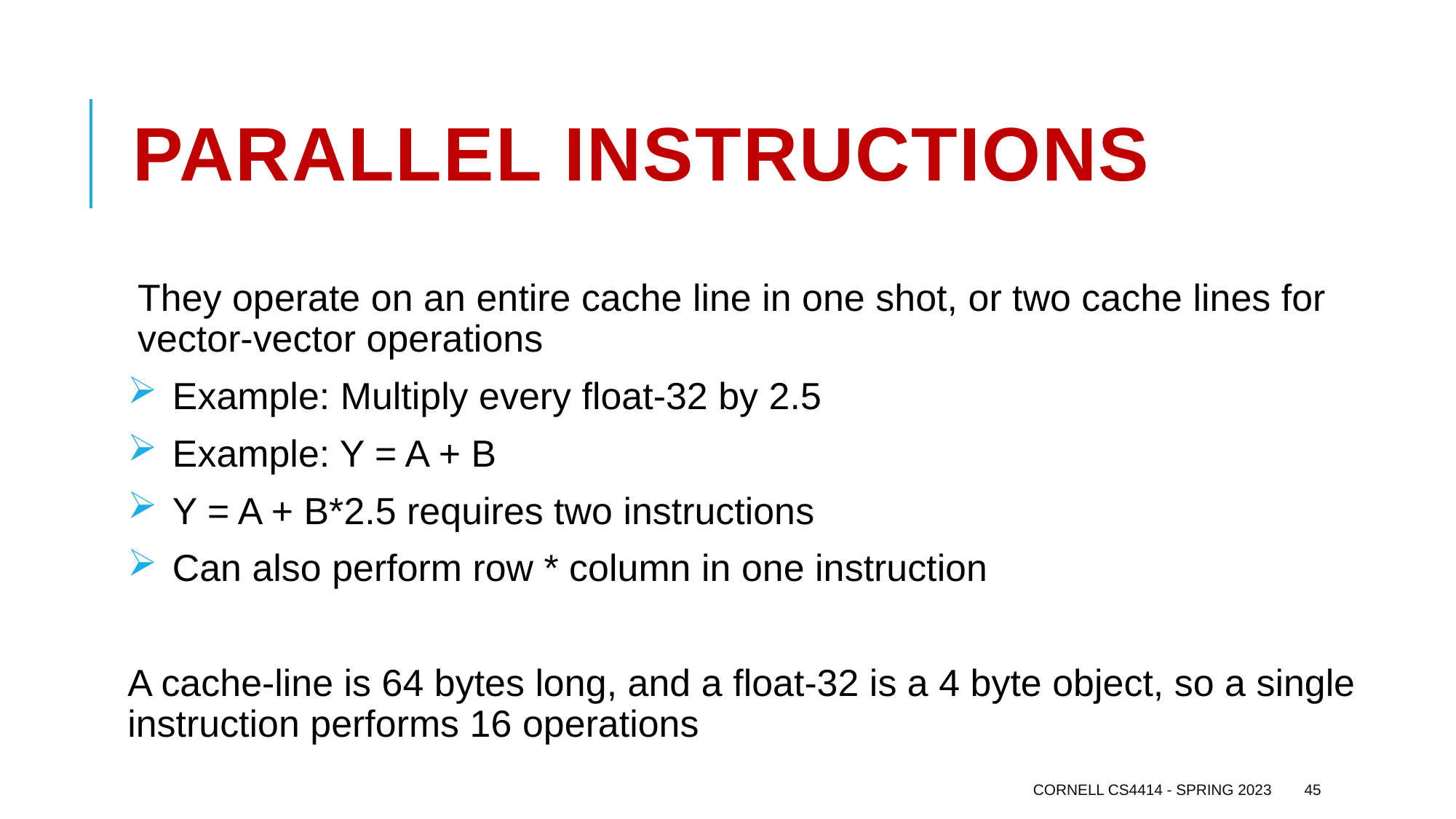

# Parallel instructions
They operate on an entire cache line in one shot, or two cache lines for vector-vector operations
  Example: Multiply every float-32 by 2.5
  Example: Y = A + B
  Y = A + B*2.5 requires two instructions
  Can also perform row * column in one instruction

A cache-line is 64 bytes long, and a float-32 is a 4 byte object, so a single instruction performs 16 operations
Cornell CS4414 - Spring 2023
45